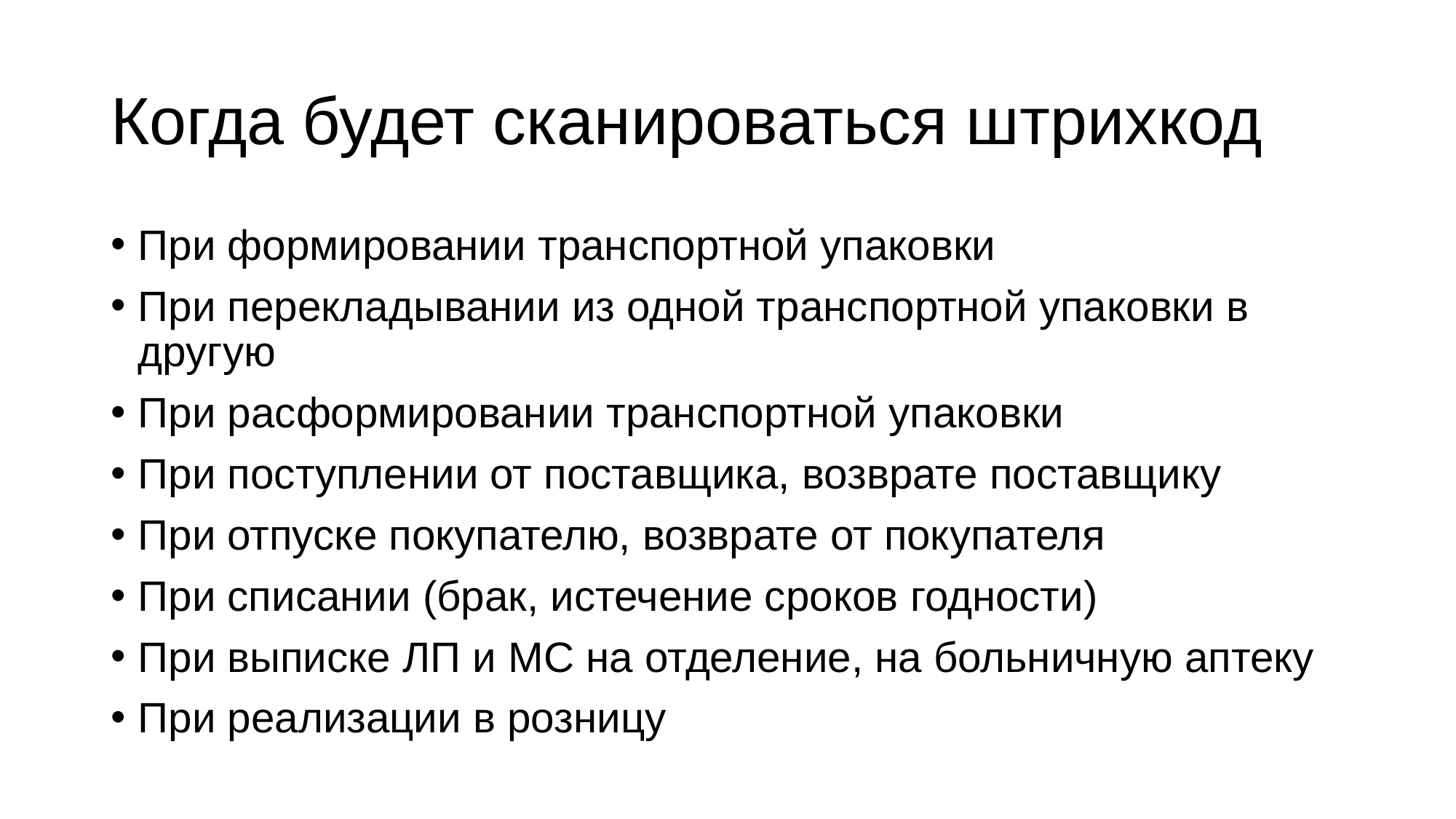

# Когда будет сканироваться штрихкод
При формировании транспортной упаковки
При перекладывании из одной транспортной упаковки в другую
При расформировании транспортной упаковки
При поступлении от поставщика, возврате поставщику
При отпуске покупателю, возврате от покупателя
При списании (брак, истечение сроков годности)
При выписке ЛП и МС на отделение, на больничную аптеку
При реализации в розницу